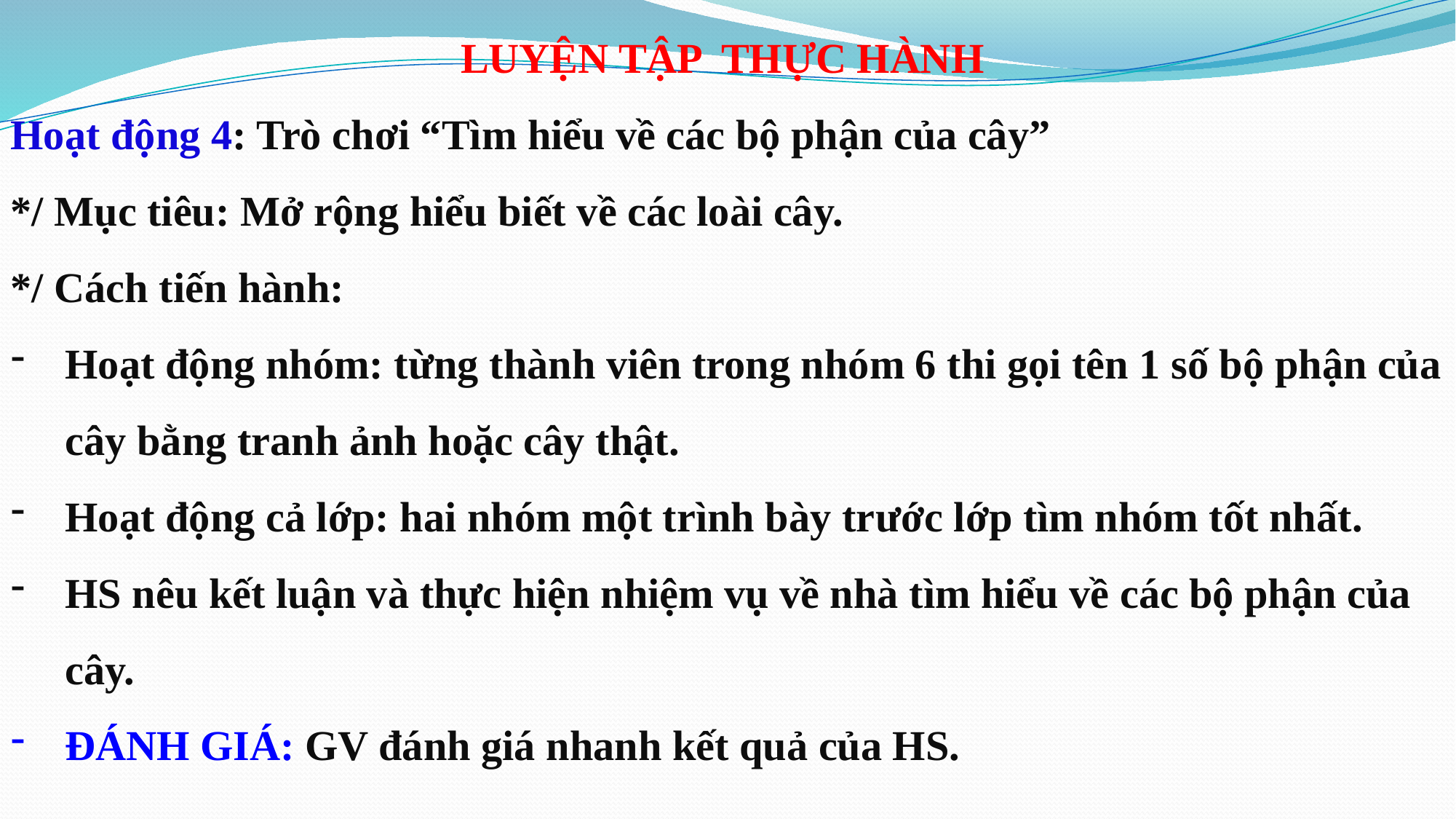

LUYỆN TẬP  THỰC HÀNH
Hoạt động 4: Trò chơi “Tìm hiểu về các bộ phận của cây”
*/ Mục tiêu: Mở rộng hiểu biết về các loài cây.
*/ Cách tiến hành:
Hoạt động nhóm: từng thành viên trong nhóm 6 thi gọi tên 1 số bộ phận của cây bằng tranh ảnh hoặc cây thật.
Hoạt động cả lớp: hai nhóm một trình bày trước lớp tìm nhóm tốt nhất.
HS nêu kết luận và thực hiện nhiệm vụ về nhà tìm hiểu về các bộ phận của cây.
ĐÁNH GIÁ: GV đánh giá nhanh kết quả của HS.